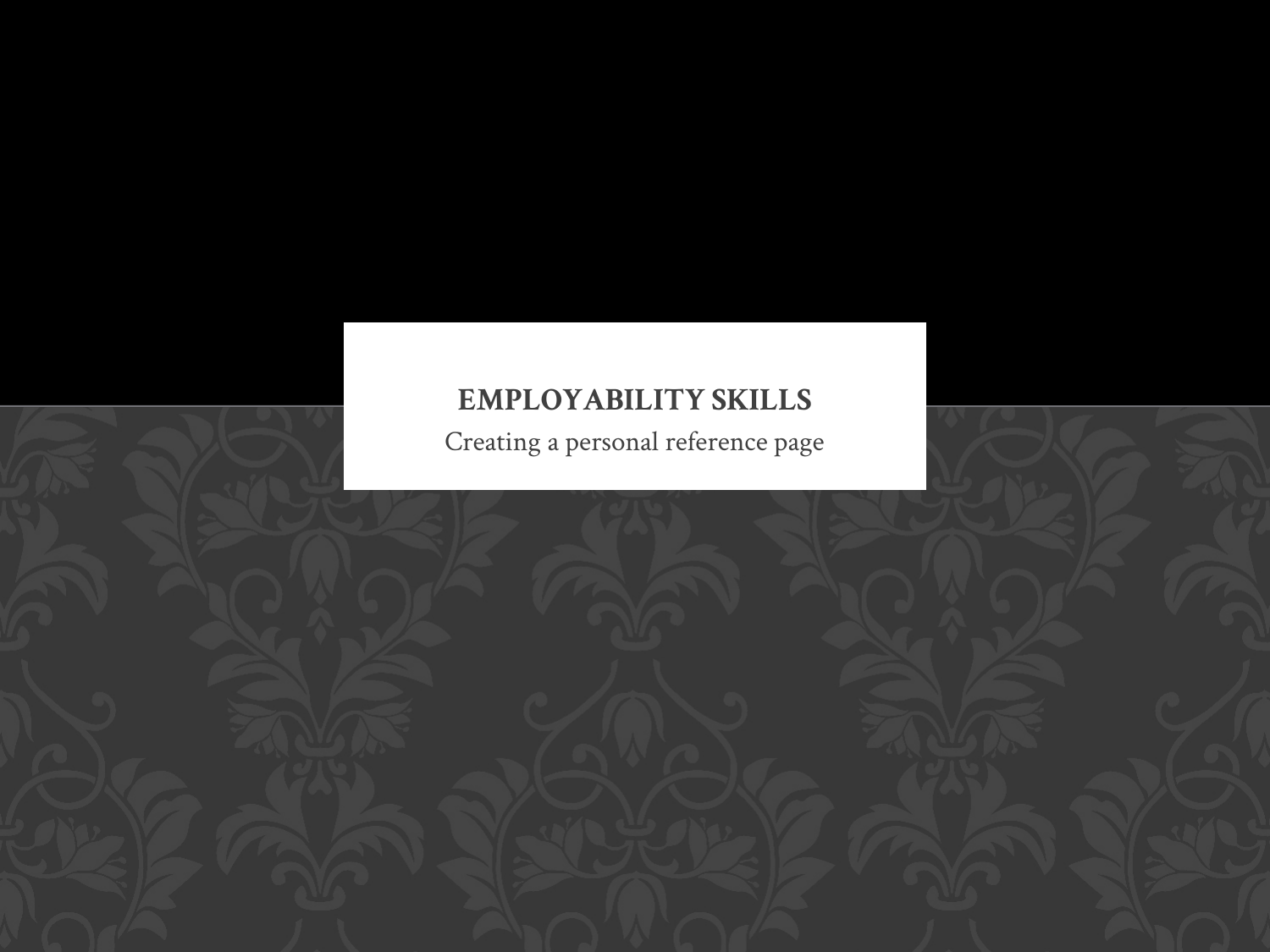

# Employability Skills
Creating a personal reference page